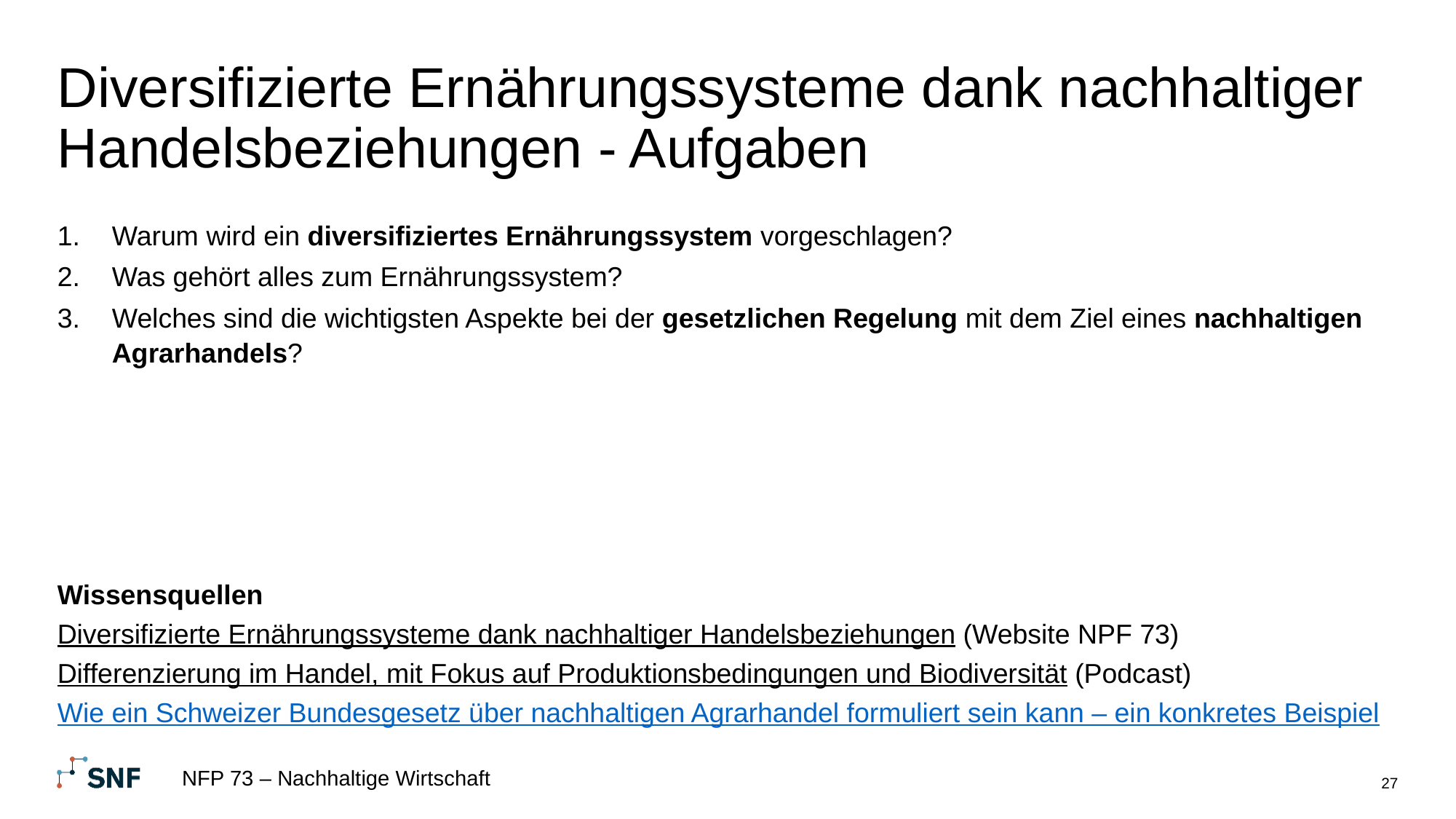

# Diversifizierte Ernährungssysteme dank nachhaltiger Handelsbeziehungen - Aufgaben
Warum wird ein diversifiziertes Ernährungssystem vorgeschlagen?
Was gehört alles zum Ernährungssystem?
Welches sind die wichtigsten Aspekte bei der gesetzlichen Regelung mit dem Ziel eines nachhaltigen Agrarhandels?

Wissensquellen
Diversifizierte Ernährungssysteme dank nachhaltiger Handelsbeziehungen (Website NPF 73)
Differenzierung im Handel, mit Fokus auf Produktionsbedingungen und Biodiversität (Podcast)
Wie ein Schweizer Bundesgesetz über nachhaltigen Agrarhandel formuliert sein kann – ein konkretes Beispiel

NFP 73 – Nachhaltige Wirtschaft
27